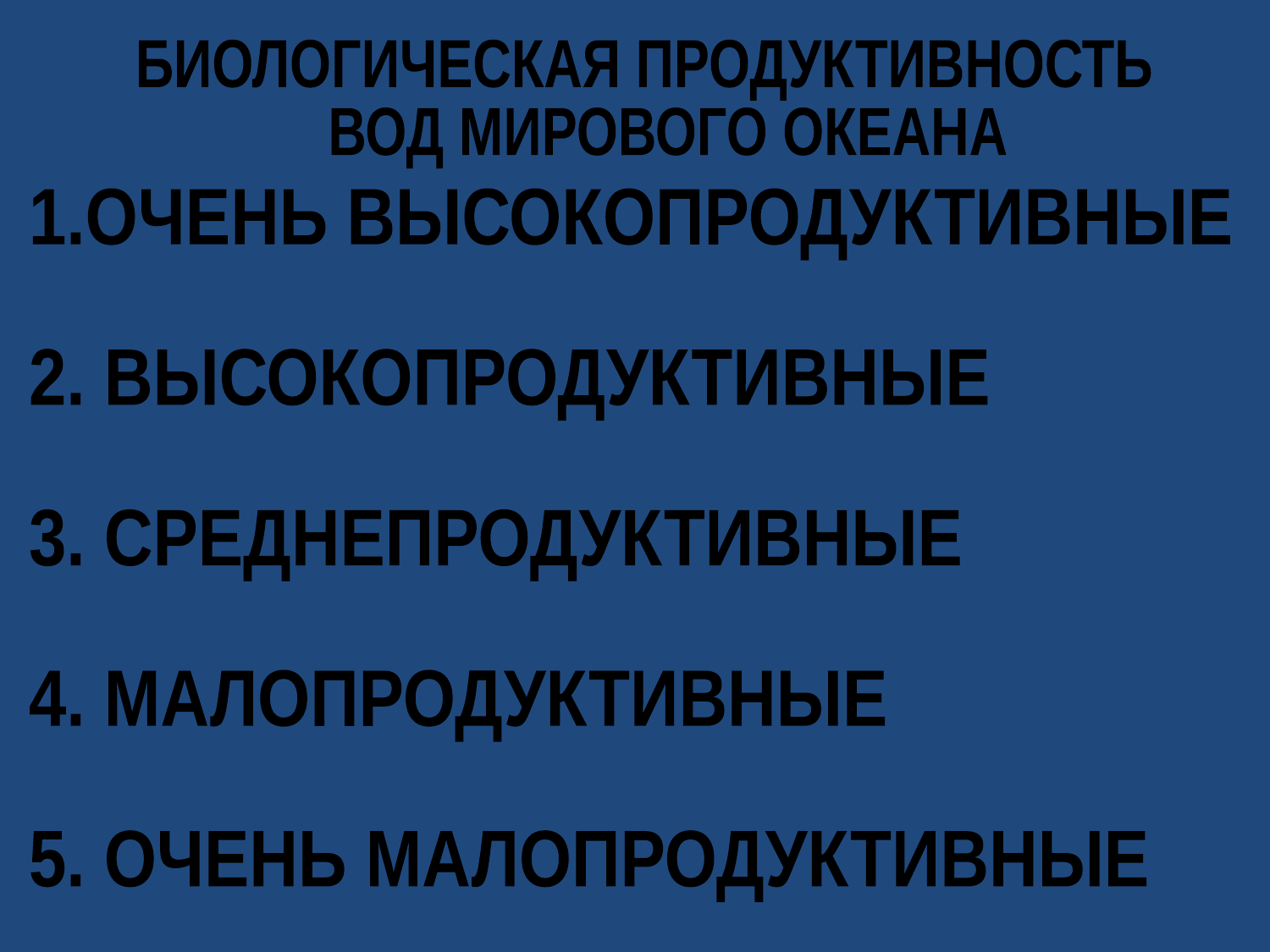

БИОЛОГИЧЕСКАЯ ПРОДУКТИВНОСТЬ
             ВОД МИРОВОГО ОКЕАНА
1.ОЧЕНЬ ВЫСОКОПРОДУКТИВНЫЕ

2. ВЫСОКОПРОДУКТИВНЫЕ

3. СРЕДНЕПРОДУКТИВНЫЕ

4. МАЛОПРОДУКТИВНЫЕ

5. ОЧЕНЬ МАЛОПРОДУКТИВНЫЕ